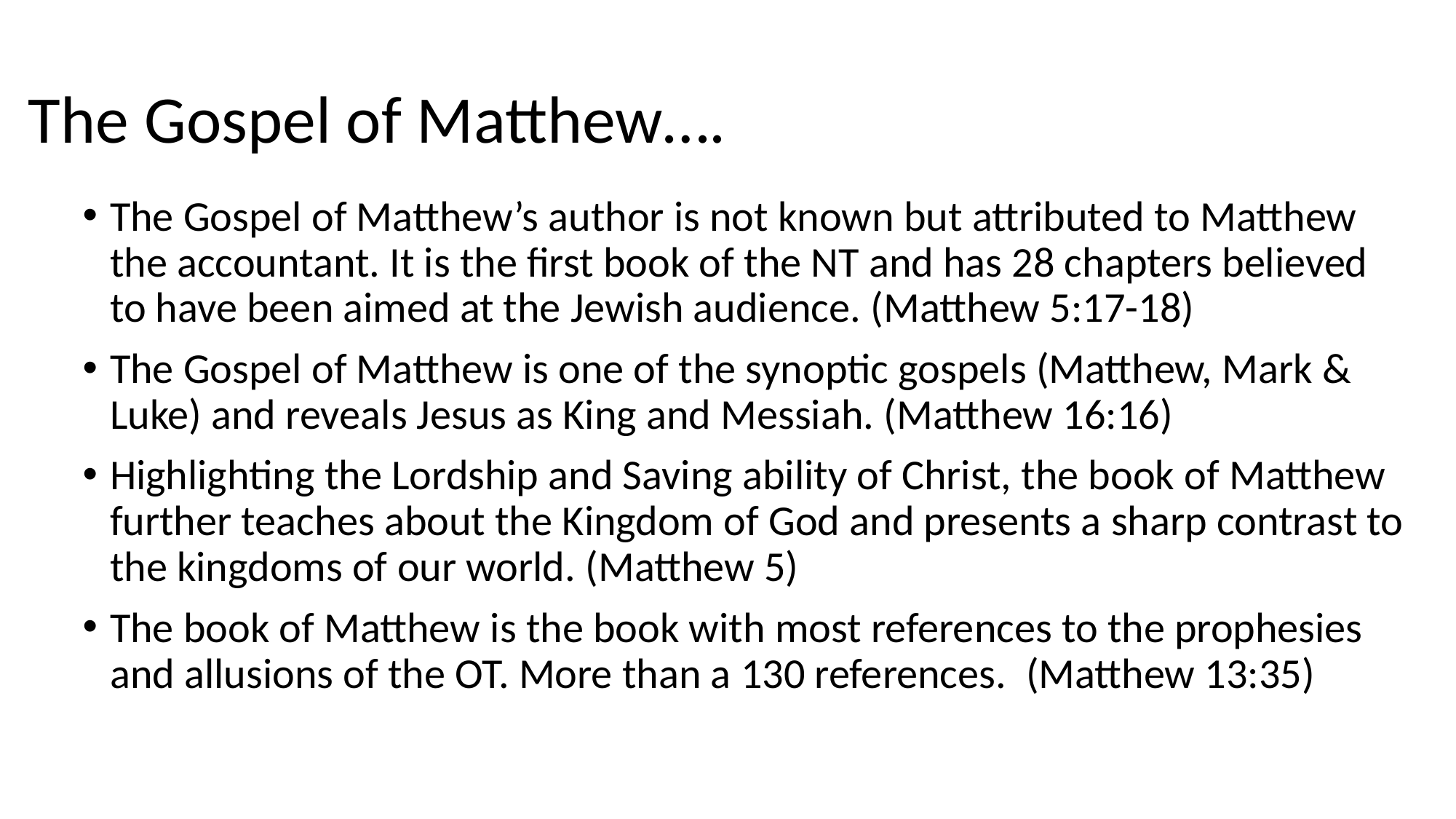

# The Gospel of Matthew….
The Gospel of Matthew’s author is not known but attributed to Matthew the accountant. It is the first book of the NT and has 28 chapters believed to have been aimed at the Jewish audience. (Matthew 5:17-18)
The Gospel of Matthew is one of the synoptic gospels (Matthew, Mark & Luke) and reveals Jesus as King and Messiah. (Matthew 16:16)
Highlighting the Lordship and Saving ability of Christ, the book of Matthew further teaches about the Kingdom of God and presents a sharp contrast to the kingdoms of our world. (Matthew 5)
The book of Matthew is the book with most references to the prophesies and allusions of the OT. More than a 130 references.  (Matthew 13:35)